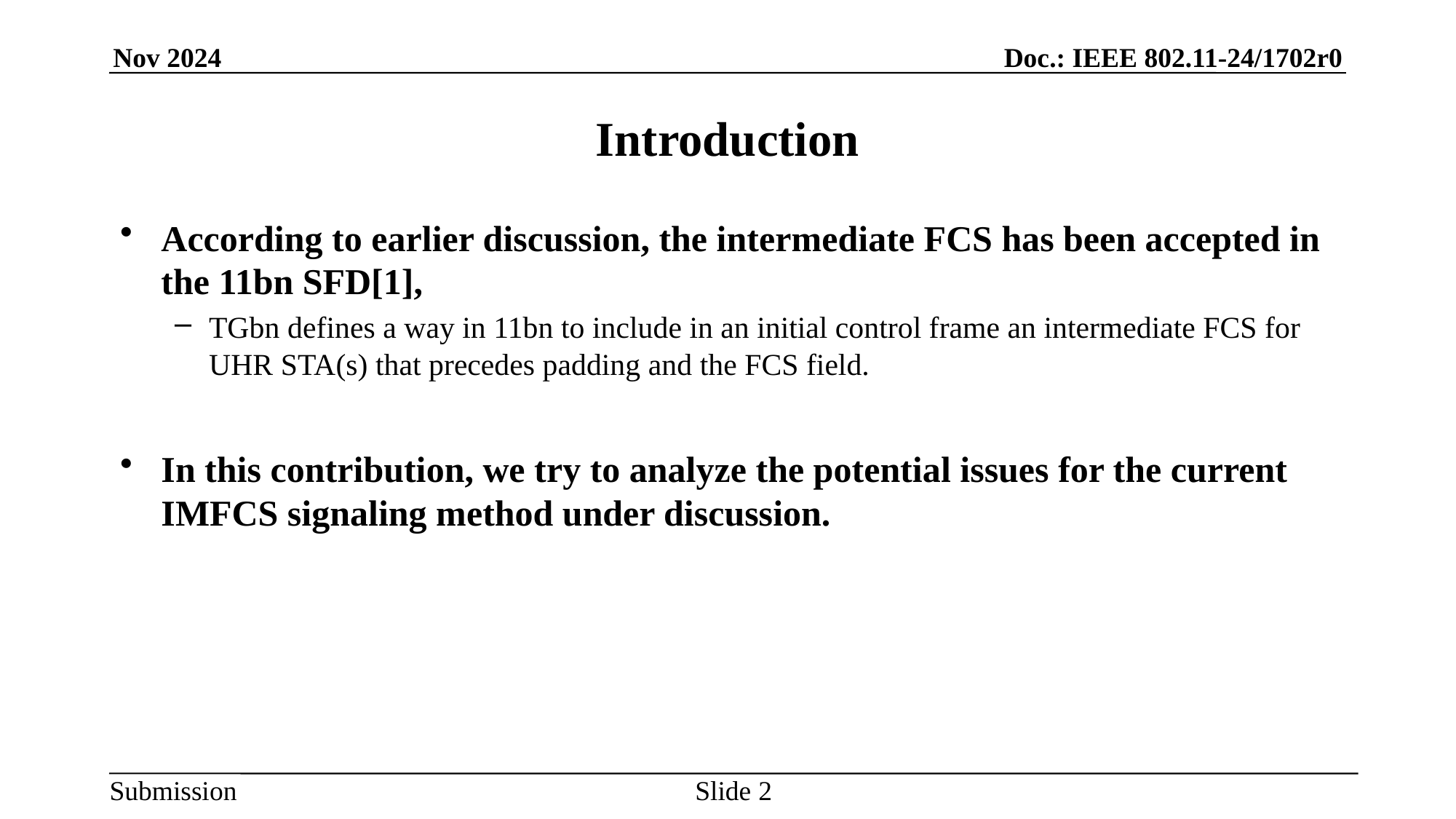

# Introduction
According to earlier discussion, the intermediate FCS has been accepted in the 11bn SFD[1],
TGbn defines a way in 11bn to include in an initial control frame an intermediate FCS for UHR STA(s) that precedes padding and the FCS field.

In this contribution, we try to analyze the potential issues for the current IMFCS signaling method under discussion.
Slide 2